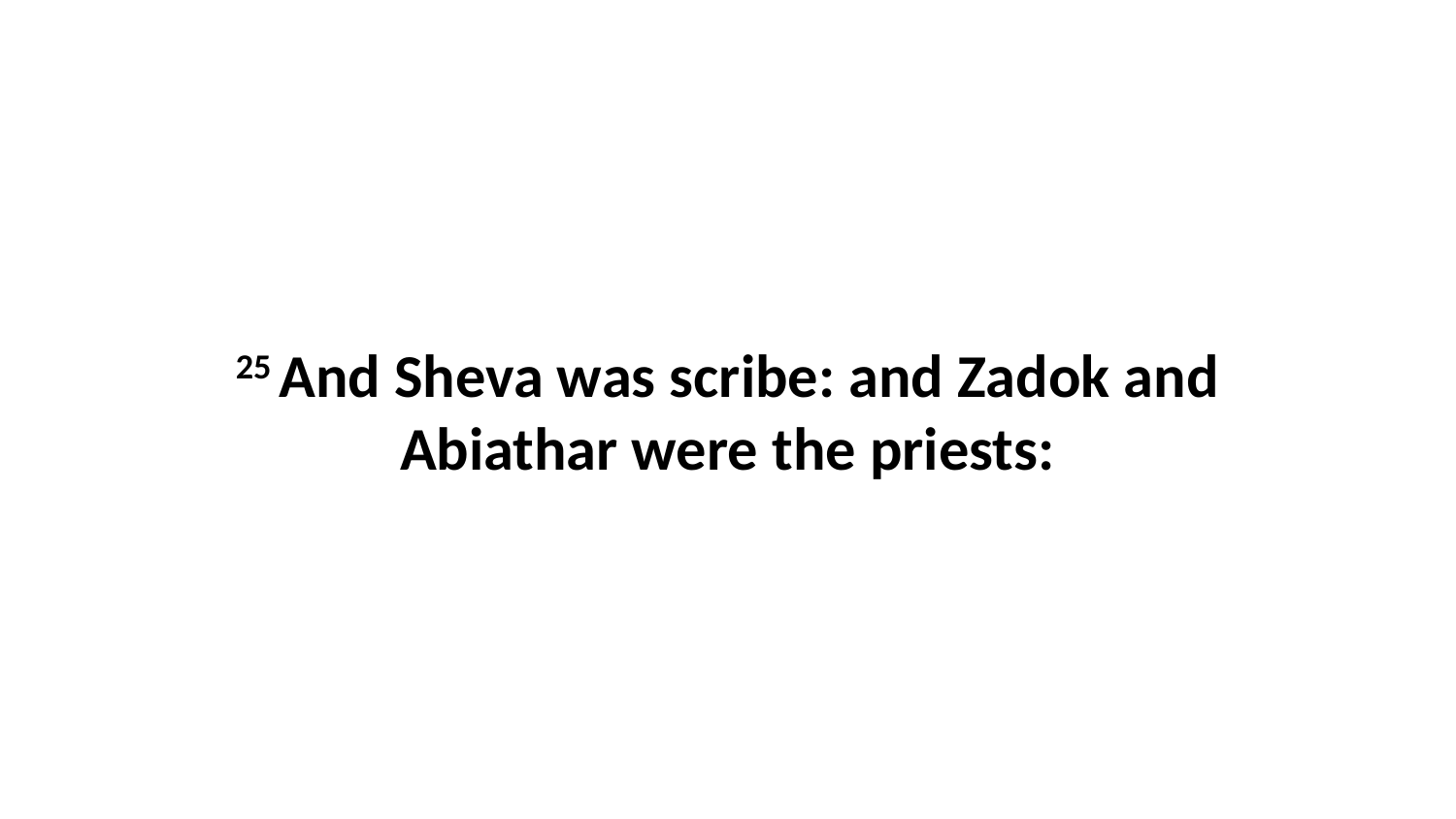

25 And Sheva was scribe: and Zadok and Abiathar were the priests: